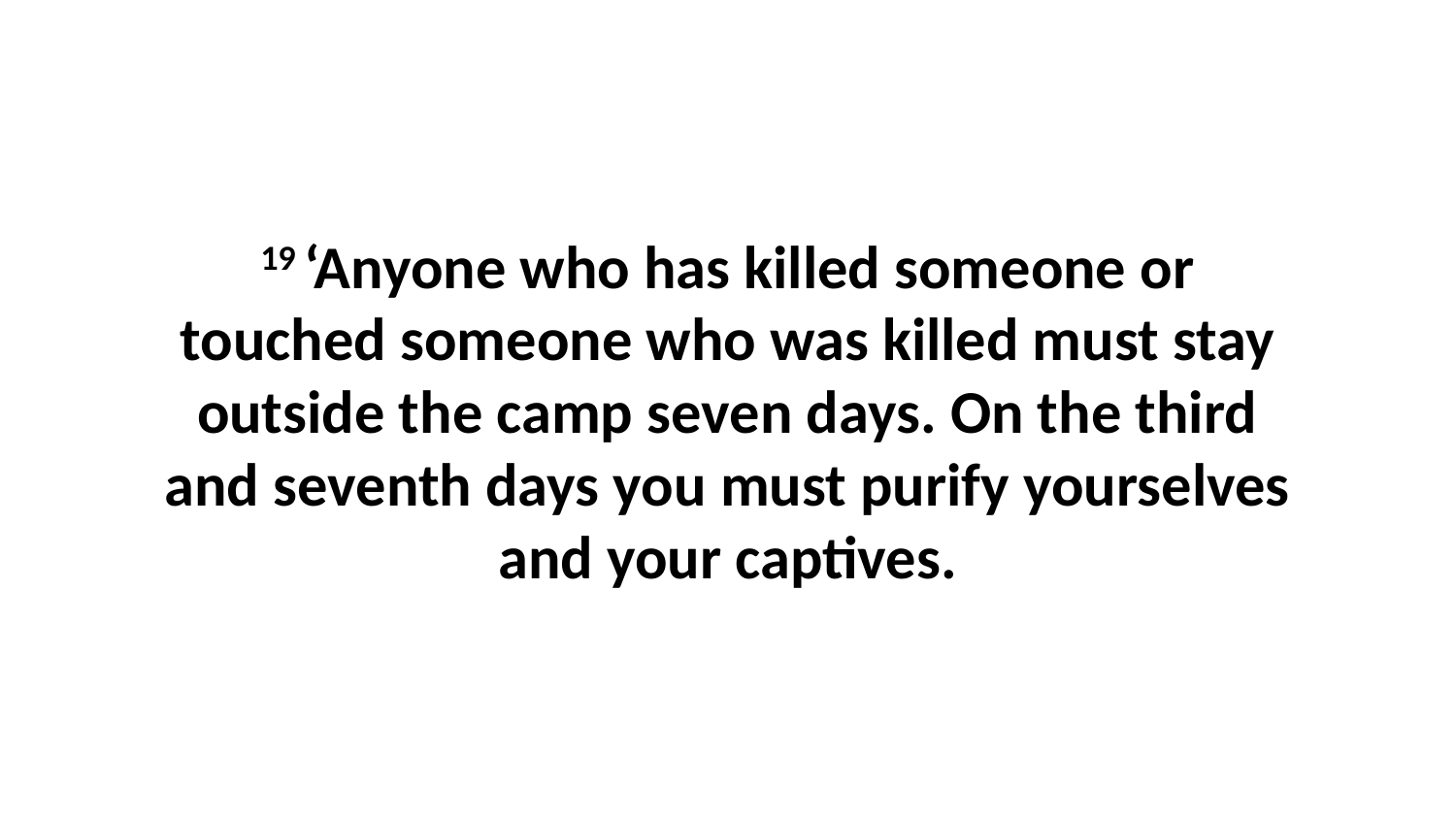

19 ‘Anyone who has killed someone or touched someone who was killed must stay outside the camp seven days. On the third and seventh days you must purify yourselves and your captives.